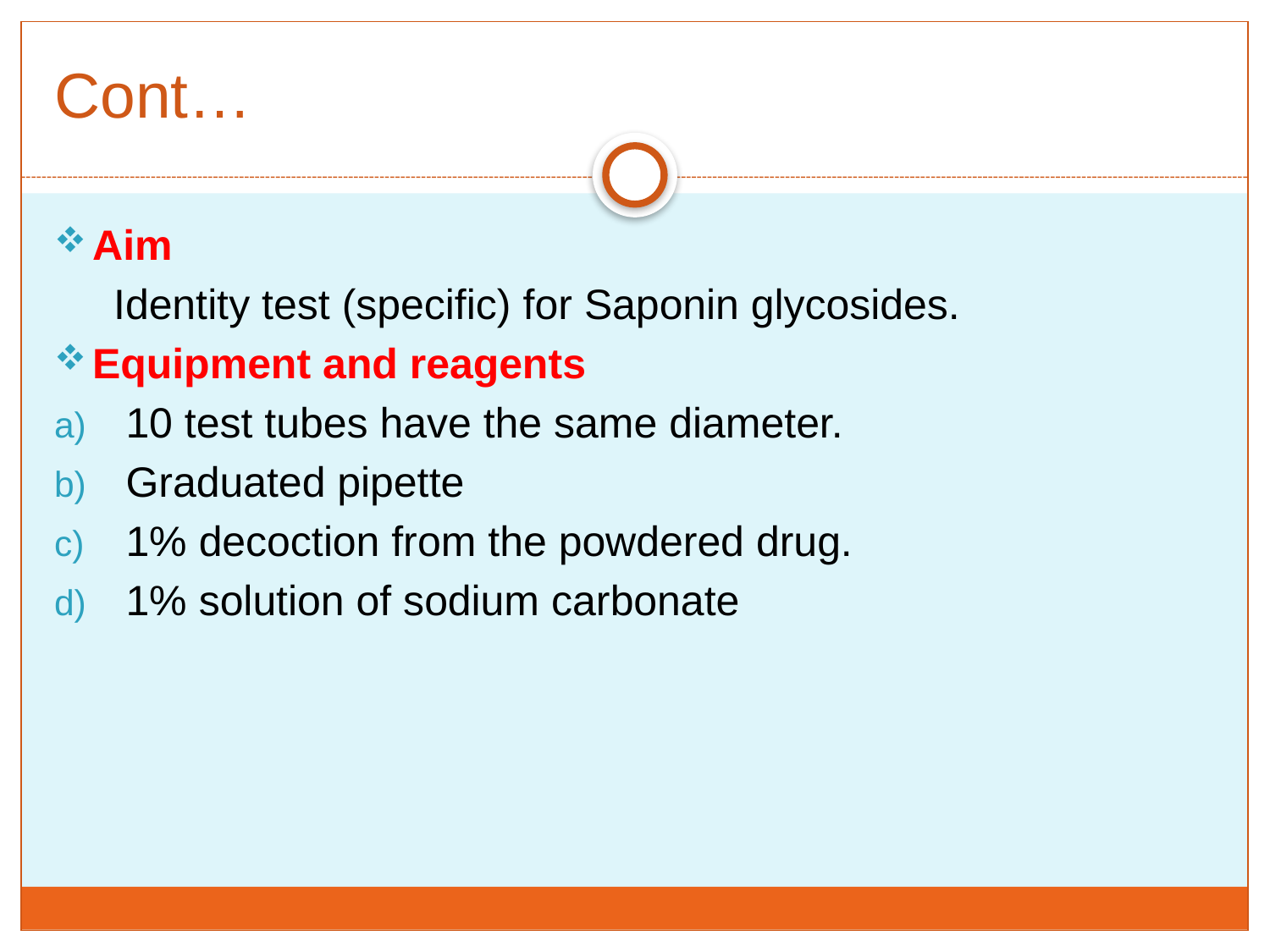

# Cont…
Aim
     Identity test (specific) for Saponin glycosides.
Equipment and reagents
10 test tubes have the same diameter.
Graduated pipette
1% decoction from the powdered drug.
1% solution of sodium carbonate